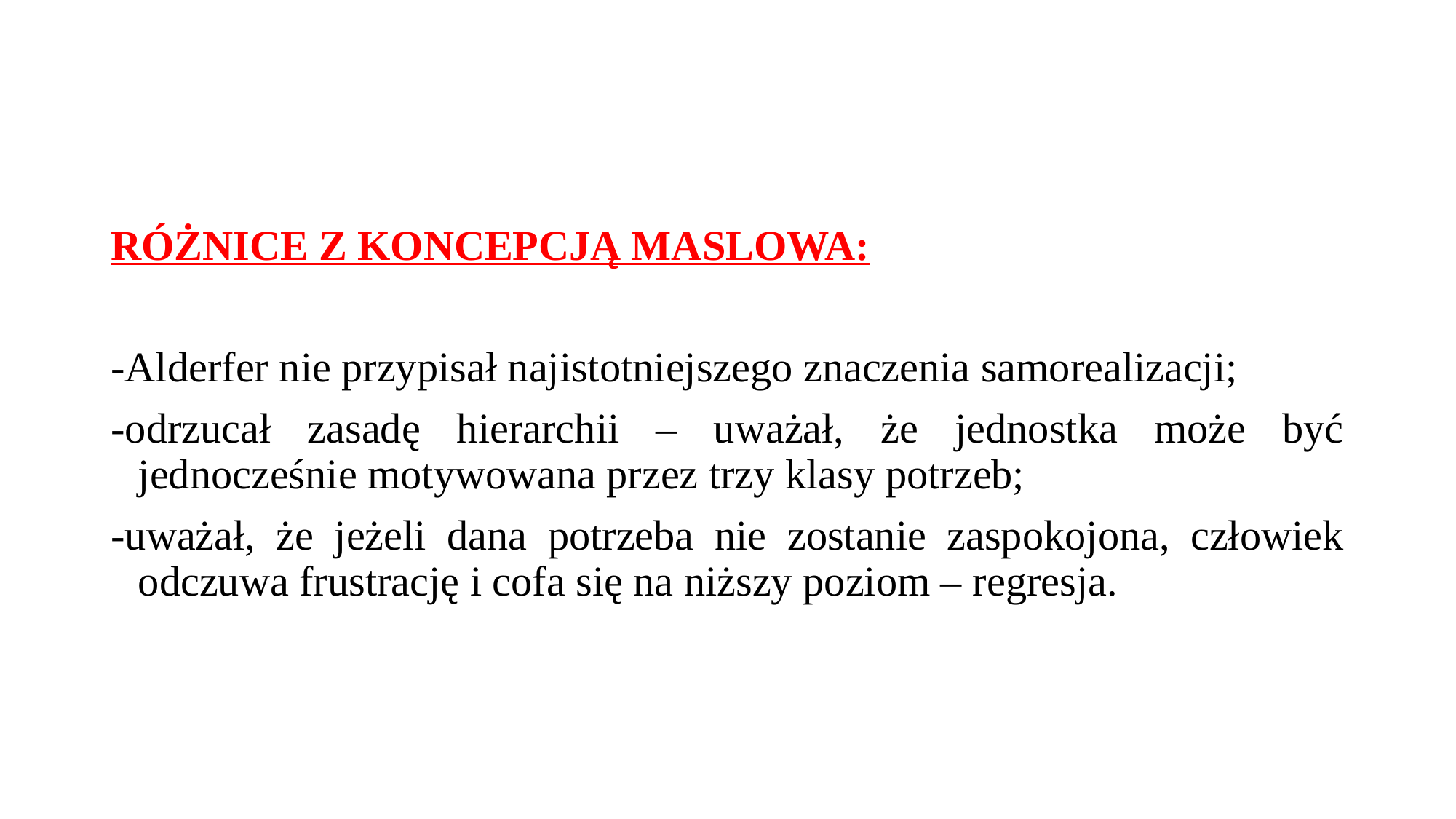

#
RÓŻNICE Z KONCEPCJĄ MASLOWA:

-Alderfer nie przypisał najistotniejszego znaczenia samorealizacji;
-odrzucał zasadę hierarchii – uważał, że jednostka może być jednocześnie motywowana przez trzy klasy potrzeb;
-uważał, że jeżeli dana potrzeba nie zostanie zaspokojona, człowiek odczuwa frustrację i cofa się na niższy poziom – regresja.